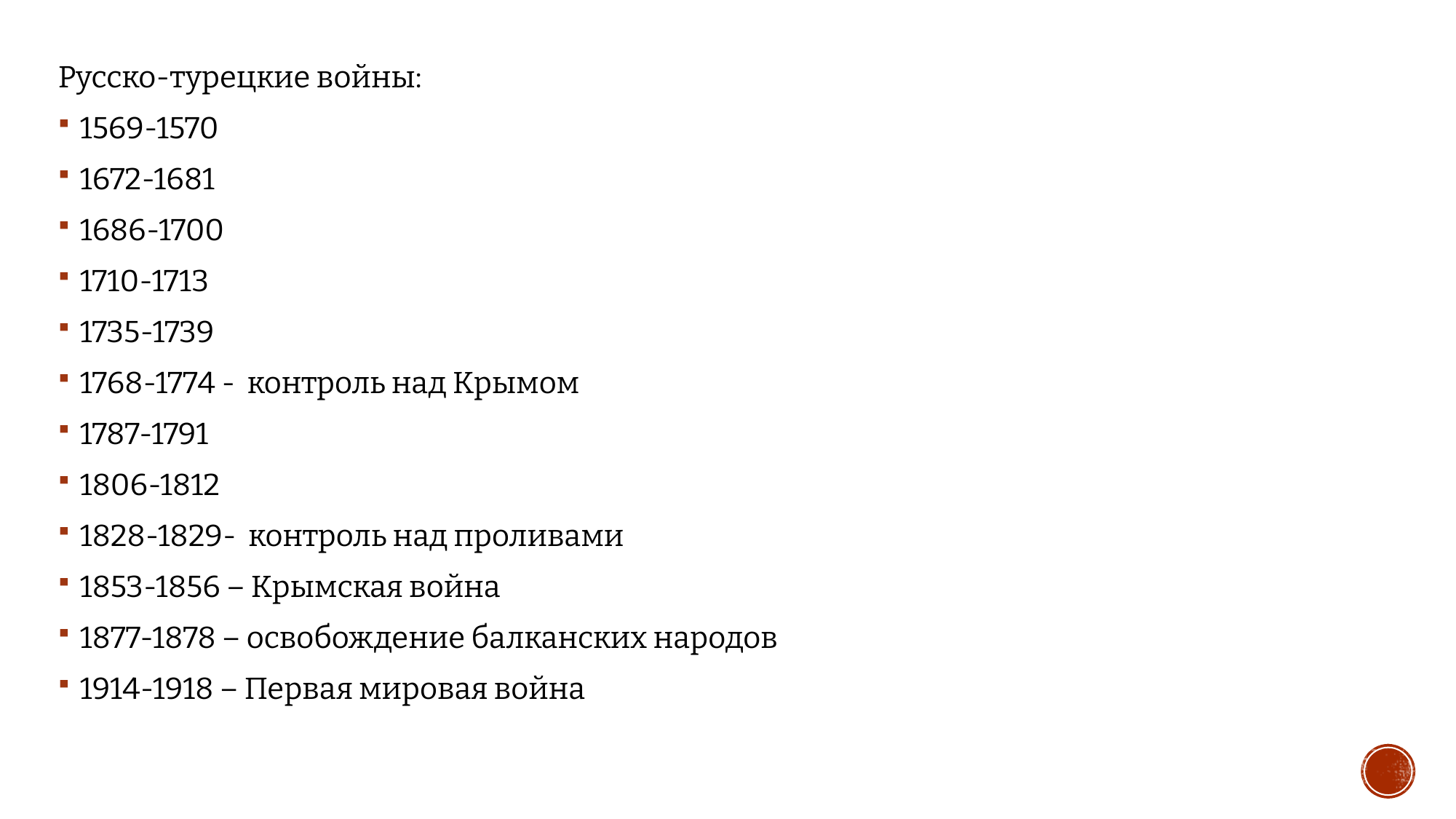

#
Русско-турецкие войны:
1569-1570
1672-1681
1686-1700
1710-1713
1735-1739
1768-1774 -  контроль над Крымом
1787-1791
1806-1812
1828-1829-  контроль над проливами
1853-1856 – Крымская война
1877-1878 – освобождение балканских народов
1914-1918 – Первая мировая война